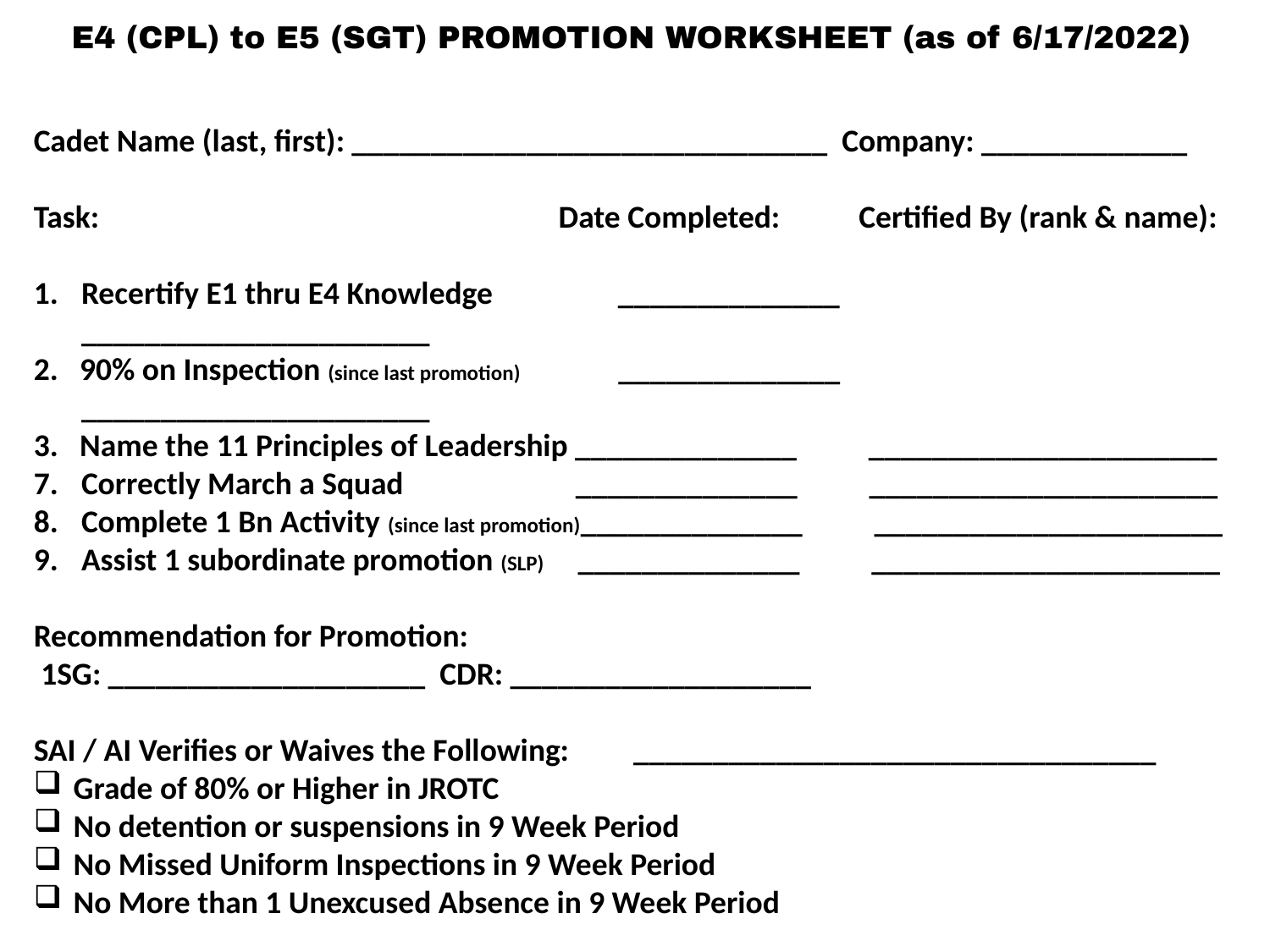

E4 (CPL) to E5 (SGT) PROMOTION WORKSHEET (as of 6/17/2022)

Cadet Name (last, first): ______________________________  Company: _____________

Task:                                                                Date Completed:           Certified By (rank & name):
Recertify E1 thru E4 Knowledge	    ______________           ______________________
2.   90% on Inspection (since last promotion)	      ______________          ______________________
3.   Name the 11 Principles of Leadership ______________          ______________________
Correctly March a Squad                        ______________          ______________________
Complete 1 Bn Activity (since last promotion)______________          ______________________
Assist 1 subordinate promotion (SLP)       ______________          ______________________

Recommendation for Promotion:
 1SG: ____________________  CDR: ___________________

SAI / AI Verifies or Waives the Following:         _________________________________
Grade of 80% or Higher in JROTC
No detention or suspensions in 9 Week Period
No Missed Uniform Inspections in 9 Week Period
No More than 1 Unexcused Absence in 9 Week Period